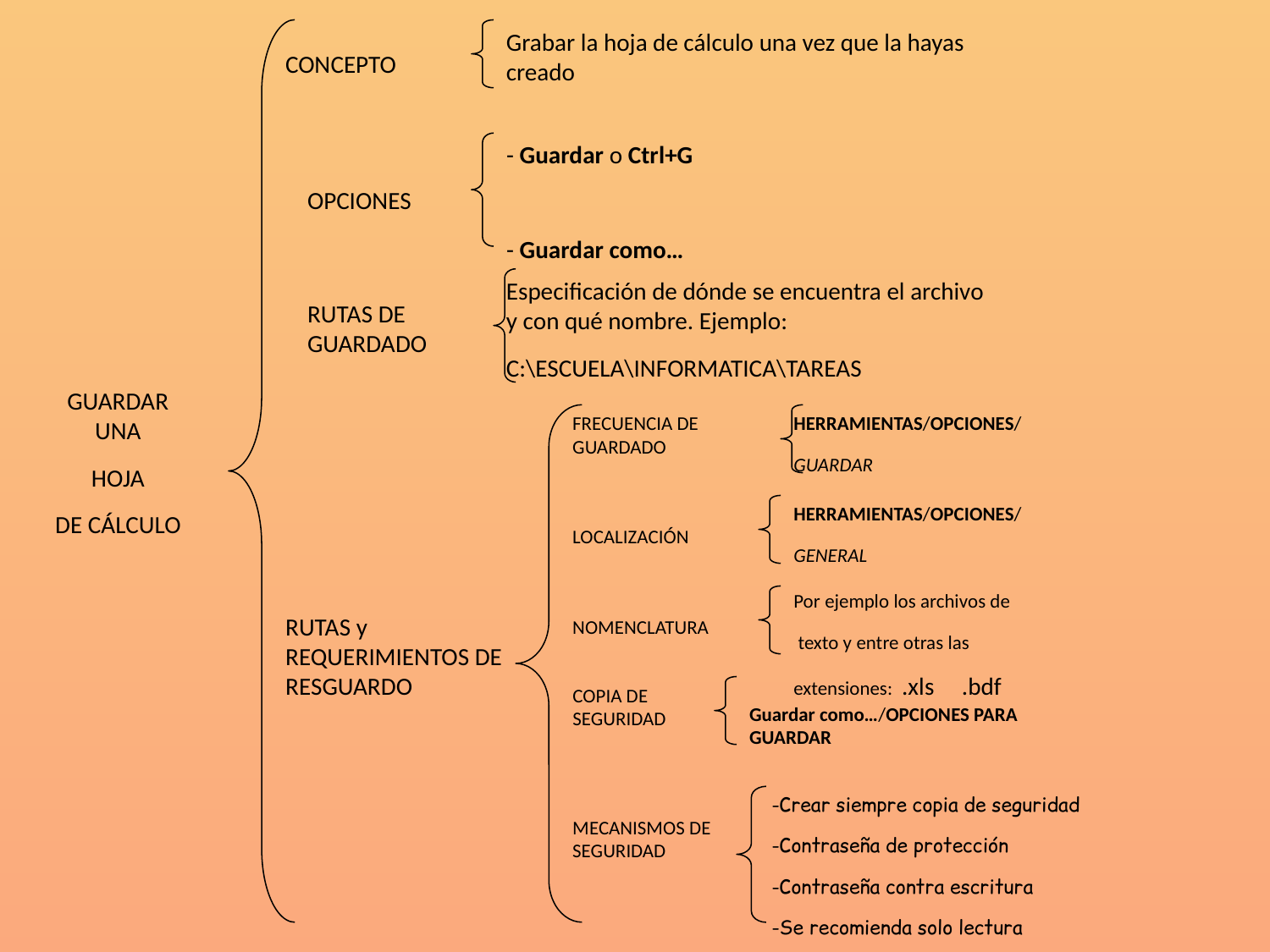

Grabar la hoja de cálculo una vez que la hayas creado
CONCEPTO

- Guardar o Ctrl+G

- Guardar como…
OPCIONES
Especificación de dónde se encuentra el archivo y con qué nombre. Ejemplo:
C:\ESCUELA\INFORMATICA\TAREAS

RUTAS DE GUARDADO
GUARDAR UNA
HOJA
DE CÁLCULO

FRECUENCIA DE GUARDADO
HERRAMIENTAS/OPCIONES/
GUARDAR

HERRAMIENTAS/OPCIONES/
GENERAL
LOCALIZACIÓN
Por ejemplo los archivos de
 texto y entre otras las
extensiones:  .xls     .bdf

RUTAS y REQUERIMIENTOS DE RESGUARDO
NOMENCLATURA
COPIA DE SEGURIDAD

Guardar como…/OPCIONES PARA GUARDAR

-Crear siempre copia de seguridad
-Contraseña de protección
-Contraseña contra escritura
-Se recomienda solo lectura

MECANISMOS DE SEGURIDAD